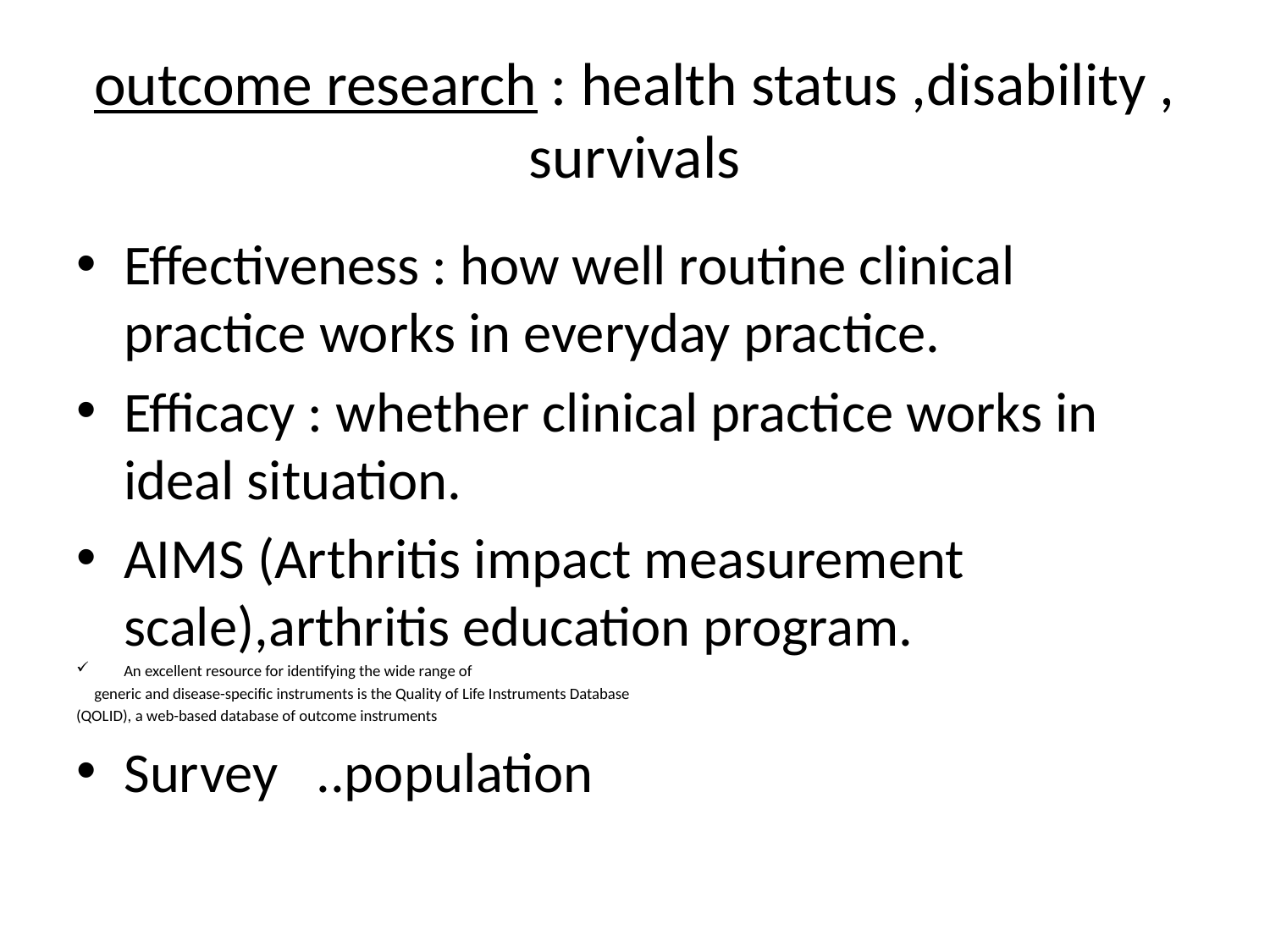

# outcome research : health status ,disability , survivals
Effectiveness : how well routine clinical practice works in everyday practice.
Efficacy : whether clinical practice works in ideal situation.
AIMS (Arthritis impact measurement scale),arthritis education program.
An excellent resource for identifying the wide range of
     generic and disease-specific instruments is the Quality of Life Instruments Database
(QOLID), a web-based database of outcome instruments
Survey   ..population